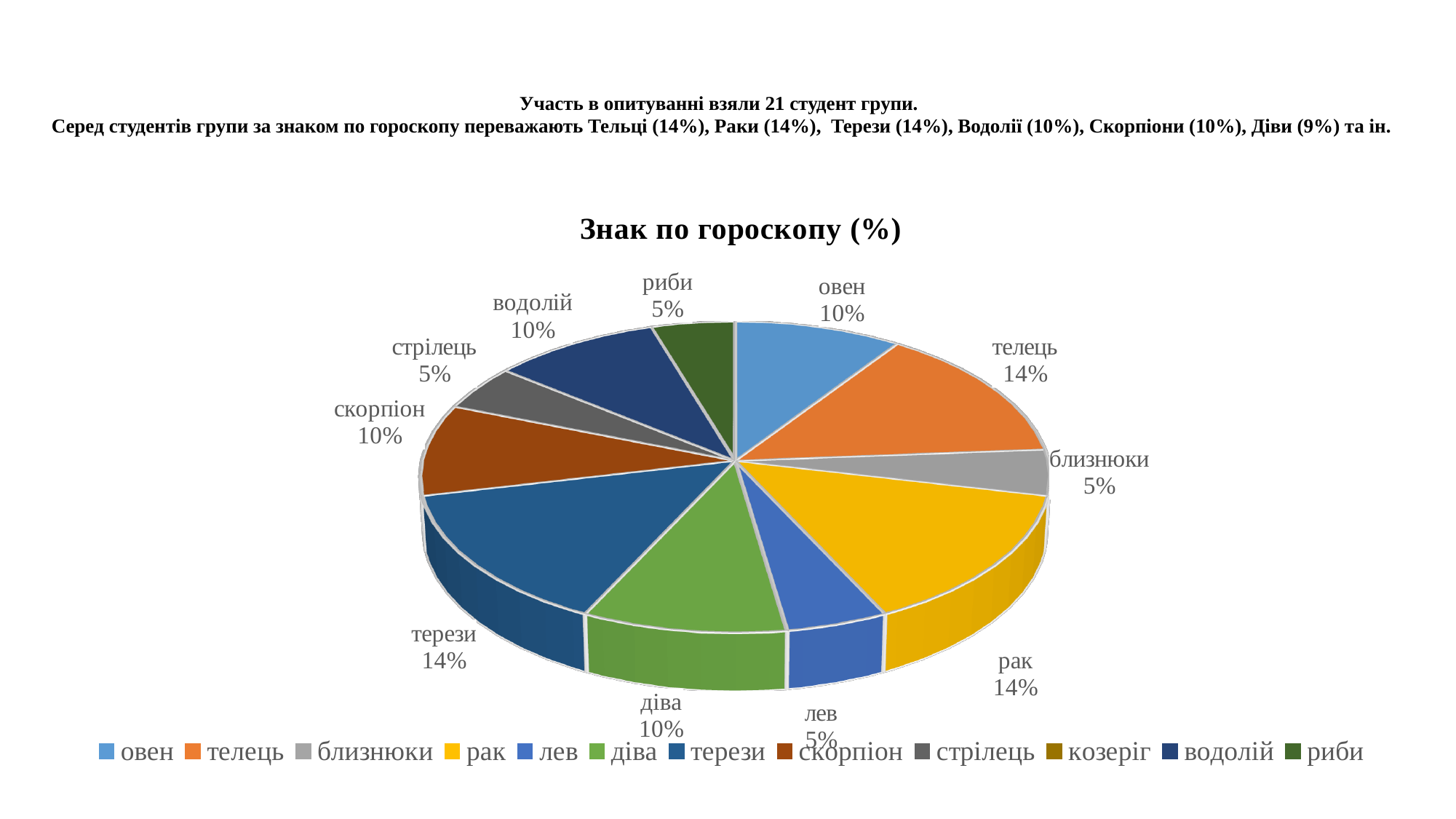

# Участь в опитуванні взяли 21 студент групи. Серед студентів групи за знаком по гороскопу переважають Тельці (14%), Раки (14%),  Терези (14%), Водолії (10%), Скорпіони (10%), Діви (9%) та ін.

[unsupported chart]